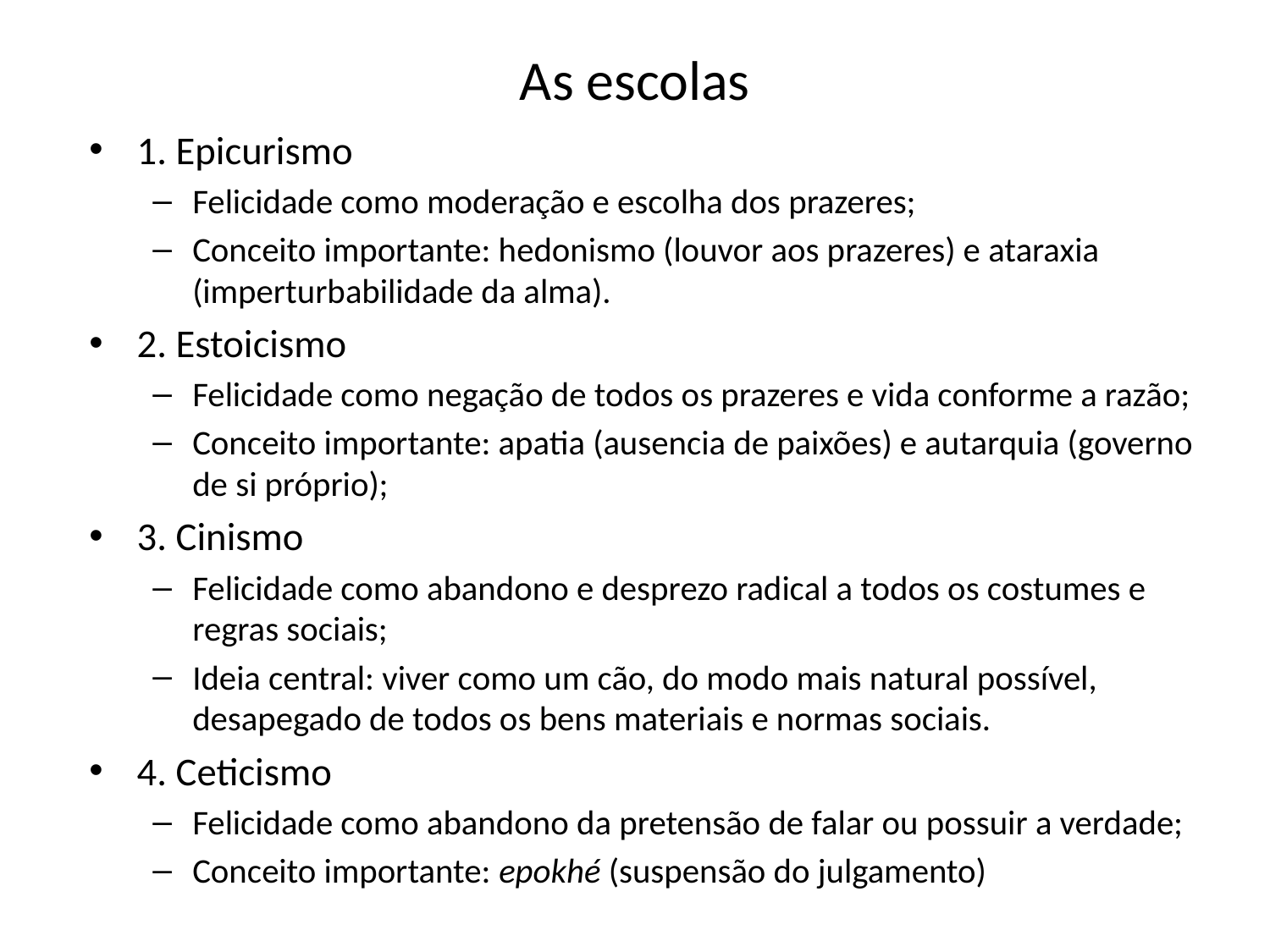

# As escolas
1. Epicurismo
Felicidade como moderação e escolha dos prazeres;
Conceito importante: hedonismo (louvor aos prazeres) e ataraxia (imperturbabilidade da alma).
2. Estoicismo
Felicidade como negação de todos os prazeres e vida conforme a razão;
Conceito importante: apatia (ausencia de paixões) e autarquia (governo de si próprio);
3. Cinismo
Felicidade como abandono e desprezo radical a todos os costumes e regras sociais;
Ideia central: viver como um cão, do modo mais natural possível, desapegado de todos os bens materiais e normas sociais.
4. Ceticismo
Felicidade como abandono da pretensão de falar ou possuir a verdade;
Conceito importante: epokhé (suspensão do julgamento)